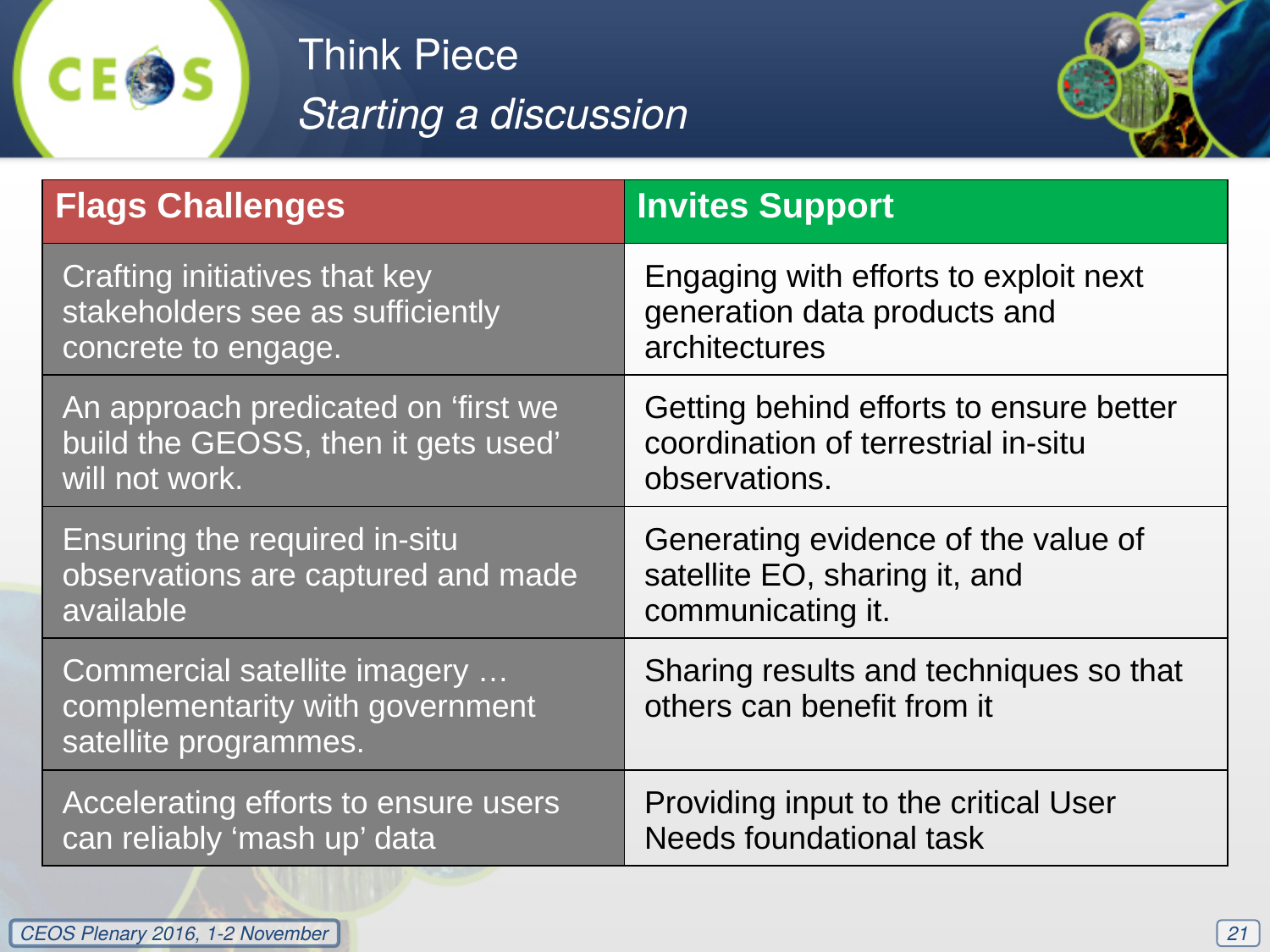

Think Piece
Starting a discussion
| Flags Challenges | Invites Support |
| --- | --- |
| Crafting initiatives that key stakeholders see as sufficiently concrete to engage. | Engaging with efforts to exploit next generation data products and architectures |
| An approach predicated on ‘first we build the GEOSS, then it gets used’ will not work. | Getting behind efforts to ensure better coordination of terrestrial in-situ observations. |
| Ensuring the required in-situ observations are captured and made available | Generating evidence of the value of satellite EO, sharing it, and communicating it. |
| Commercial satellite imagery … complementarity with government satellite programmes. | Sharing results and techniques so that others can benefit from it |
| Accelerating efforts to ensure users can reliably ‘mash up’ data | Providing input to the critical User Needs foundational task |
21